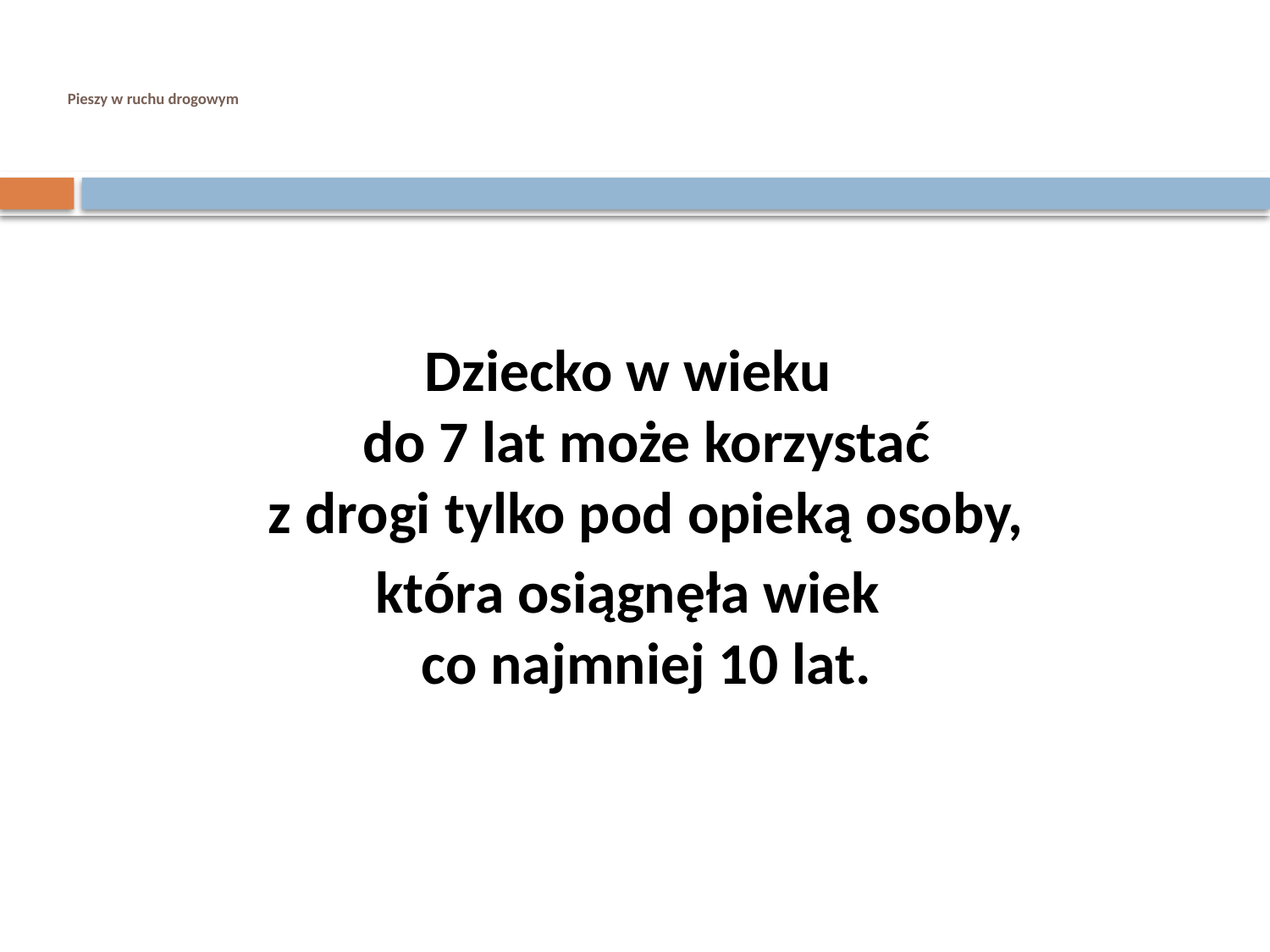

# Pieszy w ruchu drogowym
Dziecko w wieku
do 7 lat może korzystać
z drogi tylko pod opieką osoby,
która osiągnęła wiek
co najmniej 10 lat.